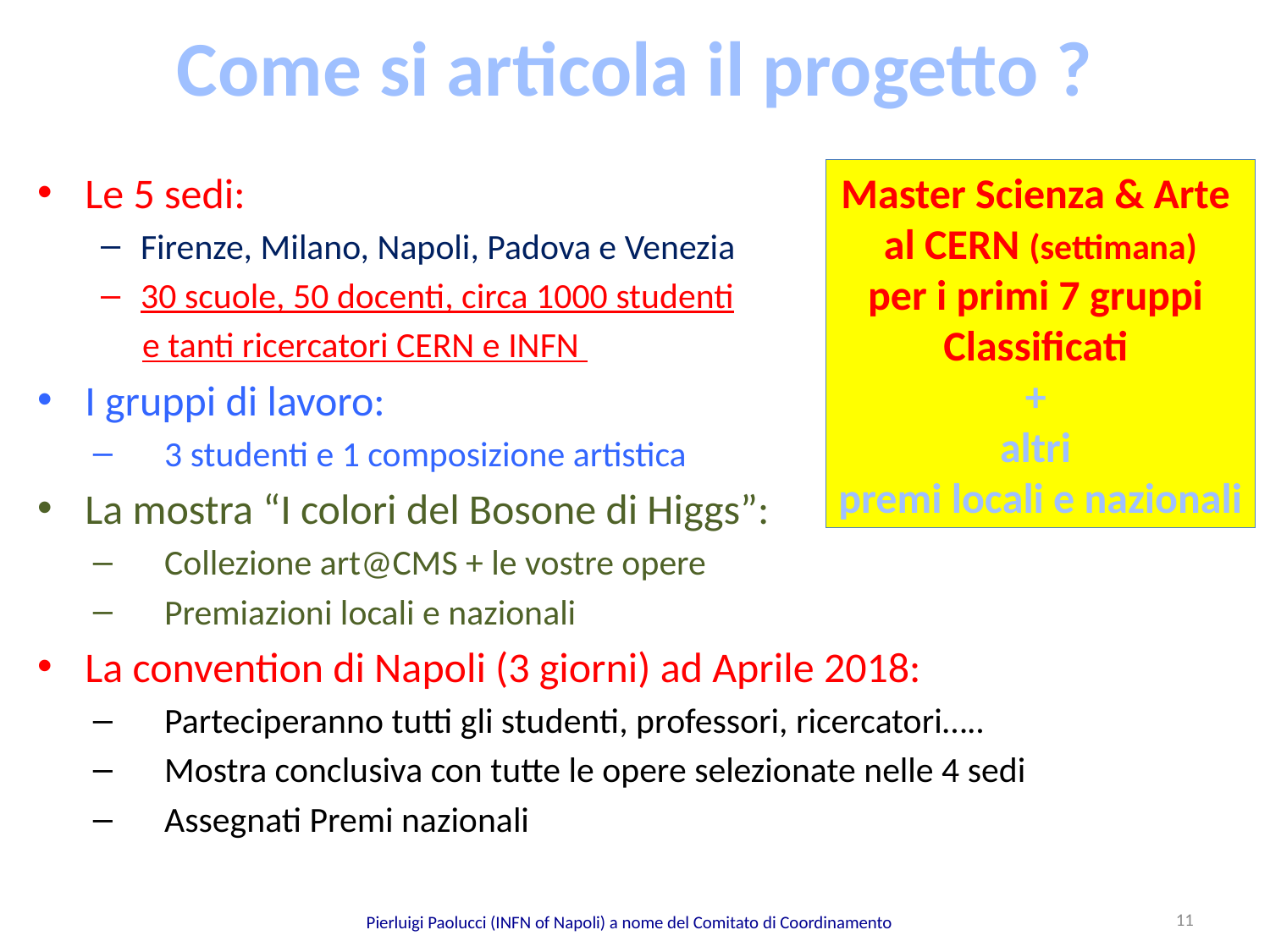

# Come si articola il progetto ?
Le 5 sedi:
Firenze, Milano, Napoli, Padova e Venezia
30 scuole, 50 docenti, circa 1000 studenti
e tanti ricercatori CERN e INFN
I gruppi di lavoro:
3 studenti e 1 composizione artistica
La mostra “I colori del Bosone di Higgs”:
Collezione art@CMS + le vostre opere
Premiazioni locali e nazionali
La convention di Napoli (3 giorni) ad Aprile 2018:
Parteciperanno tutti gli studenti, professori, ricercatori…..
Mostra conclusiva con tutte le opere selezionate nelle 4 sedi
Assegnati Premi nazionali
Master Scienza & Arte
al CERN (settimana)
per i primi 7 gruppi
Classificati
+
altri
premi locali e nazionali
11
Pierluigi Paolucci (INFN of Napoli) a nome del Comitato di Coordinamento